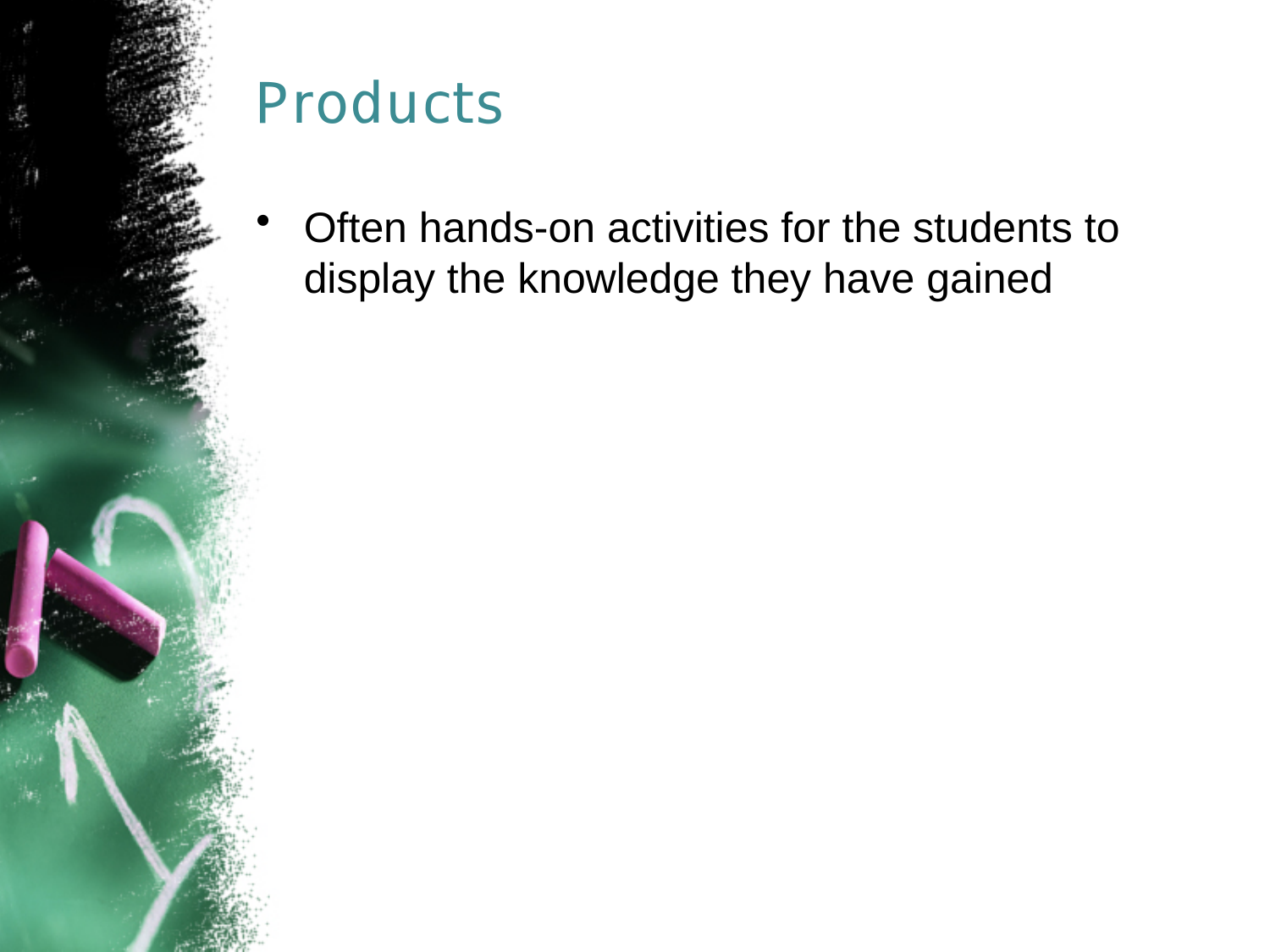

# Products
Often hands-on activities for the students to display the knowledge they have gained